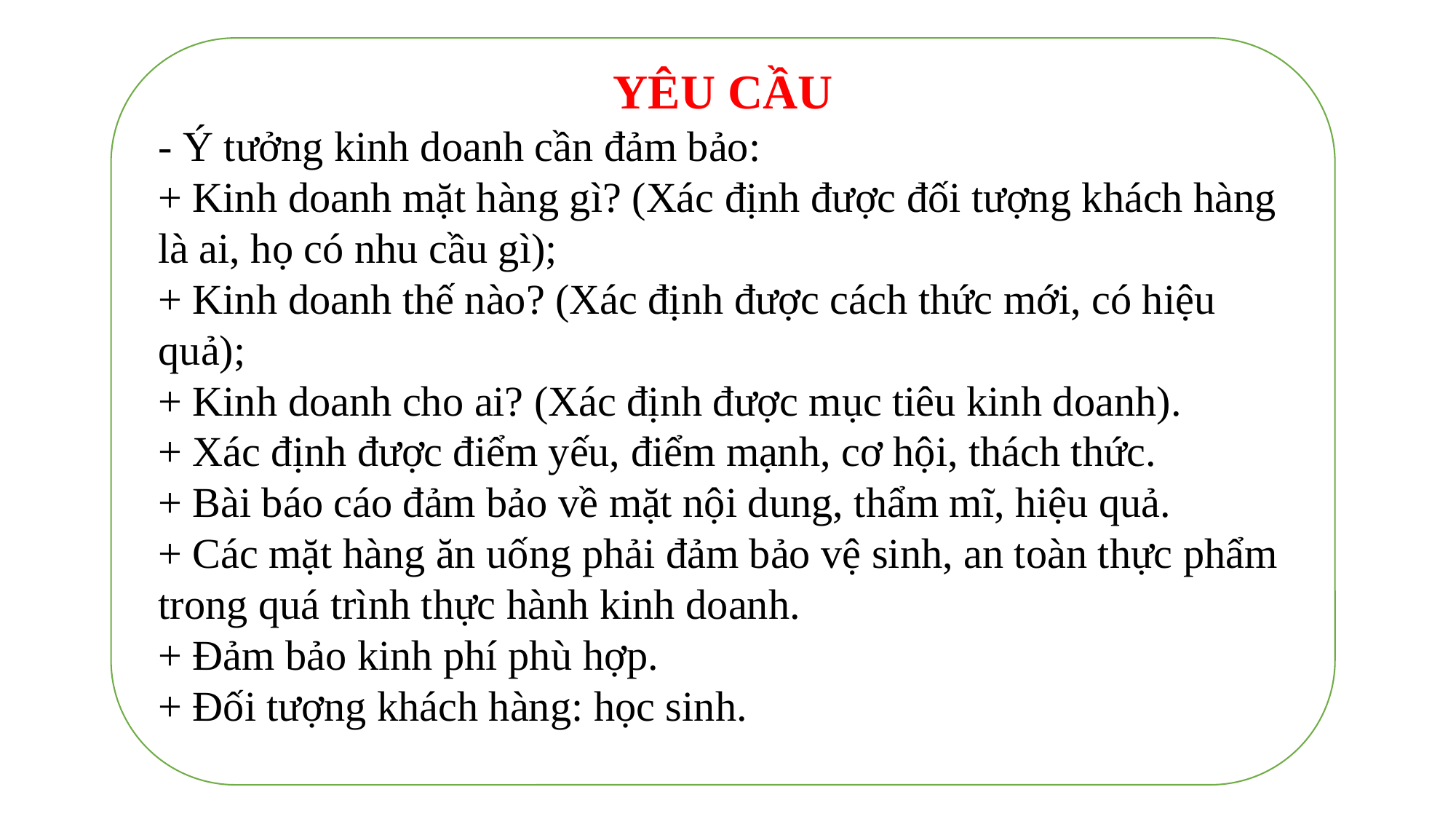

YÊU CẦU
- Ý tưởng kinh doanh cần đảm bảo:
+ Kinh doanh mặt hàng gì? (Xác định được đối tượng khách hàng là ai, họ có nhu cầu gì);
+ Kinh doanh thế nào? (Xác định được cách thức mới, có hiệu quả);
+ Kinh doanh cho ai? (Xác định được mục tiêu kinh doanh).
+ Xác định được điểm yếu, điểm mạnh, cơ hội, thách thức.
+ Bài báo cáo đảm bảo về mặt nội dung, thẩm mĩ, hiệu quả.
+ Các mặt hàng ăn uống phải đảm bảo vệ sinh, an toàn thực phẩm trong quá trình thực hành kinh doanh.
+ Đảm bảo kinh phí phù hợp.
+ Đối tượng khách hàng: học sinh.